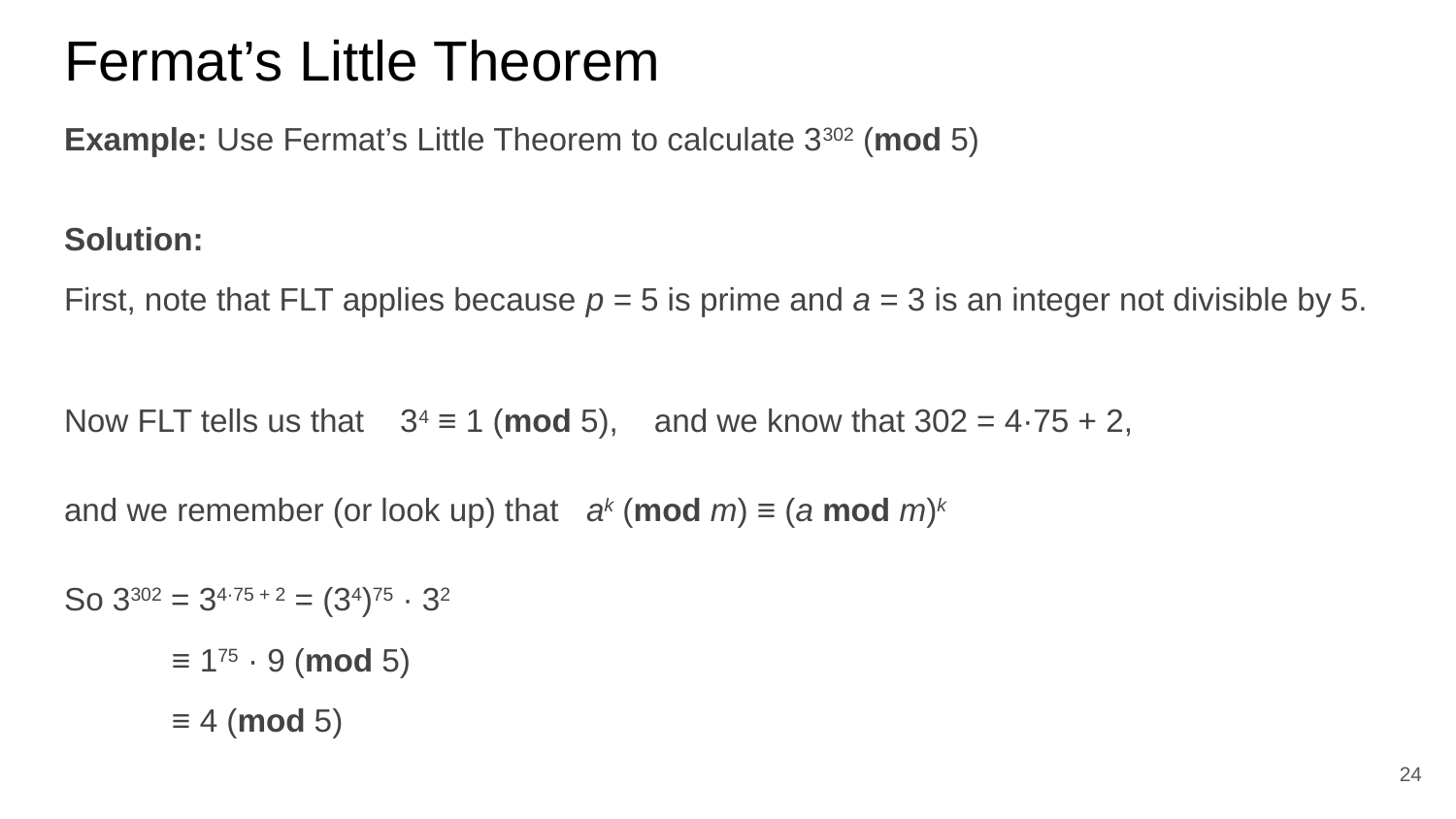

# Fermat’s Little Theorem
Example: Use Fermat’s Little Theorem to calculate 3302 (mod 5)
Solution:
First, note that FLT applies because p = 5 is prime and a = 3 is an integer not divisible by 5.

Now FLT tells us that    34 ≡ 1 (mod 5),    and we know that 302 = 4·75 + 2,
and we remember (or look up) that   ak (mod m) ≡ (a mod m)k
So 3302 = 34·75 + 2 = (34)75 · 32
            ≡ 175 · 9 (mod 5)
            ≡ 4 (mod 5)
24